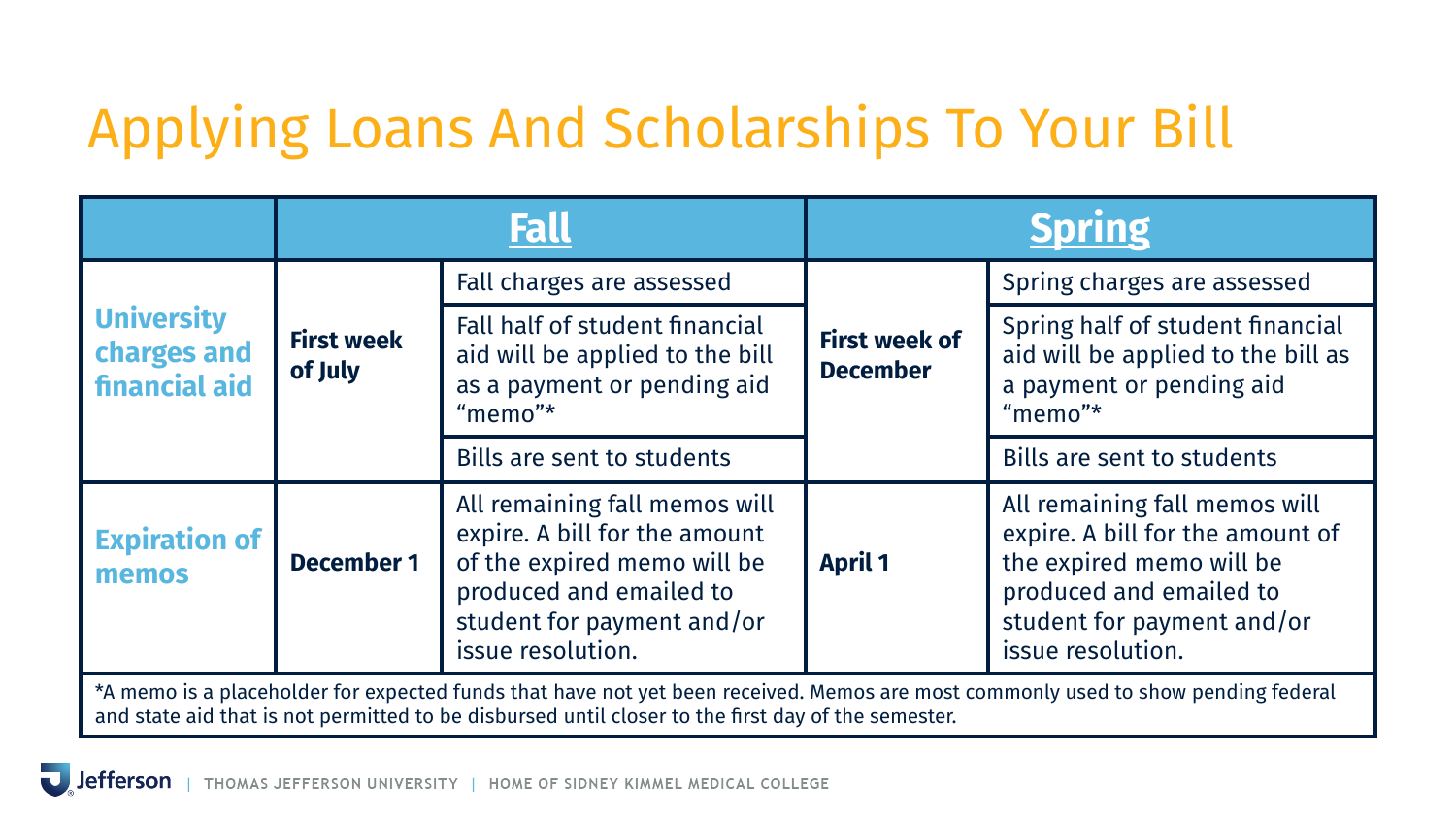

# Applying Loans And Scholarships To Your Bill
|  | Fall |  | Spring |  |
| --- | --- | --- | --- | --- |
| University charges and financial aid | First week of July | Fall charges are assessed | First week of December | Spring charges are assessed |
|  |  | Fall half of student financial aid will be applied to the bill as a payment or pending aid “memo”\* |  | Spring half of student financial aid will be applied to the bill as a payment or pending aid “memo”\* |
|  |  | Bills are sent to students |  | Bills are sent to students |
| Expiration of memos | December 1 | All remaining fall memos will expire. A bill for the amount of the expired memo will be produced and emailed to student for payment and/or issue resolution. | April 1 | All remaining fall memos will expire. A bill for the amount of the expired memo will be produced and emailed to student for payment and/or issue resolution. |
| \*A memo is a placeholder for expected funds that have not yet been received. Memos are most commonly used to show pending federal and state aid that is not permitted to be disbursed until closer to the first day of the semester. |  |  |  |  |